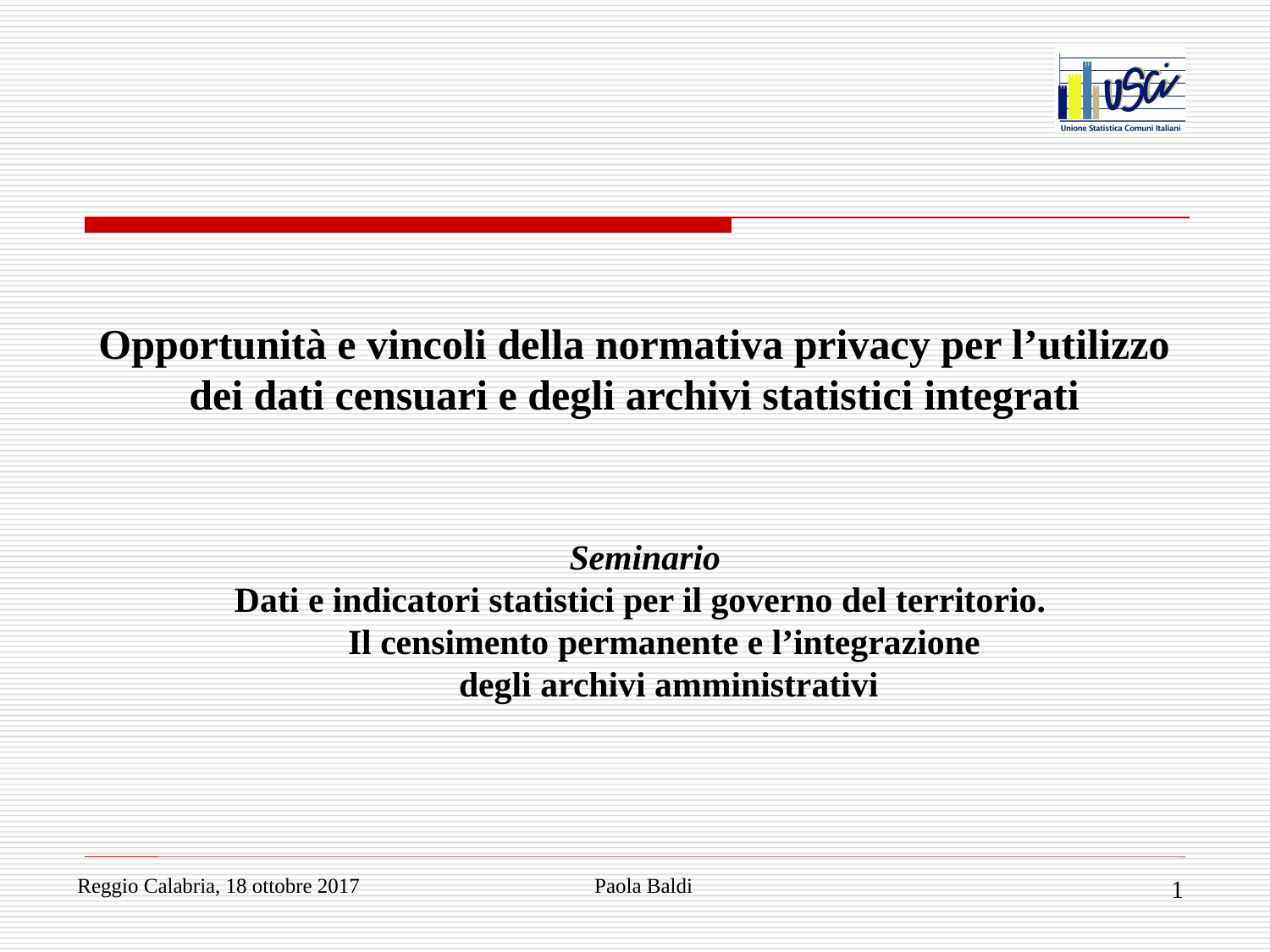

# Opportunità e vincoli della normativa privacy per l’utilizzo dei dati censuari e degli archivi statistici integrati

Seminario
Dati e indicatori statistici per il governo del territorio.
Il censimento permanente e l’integrazione
degli archivi amministrativi
Paola Baldi

Reggio Calabria, 18 ottobre 2017
1